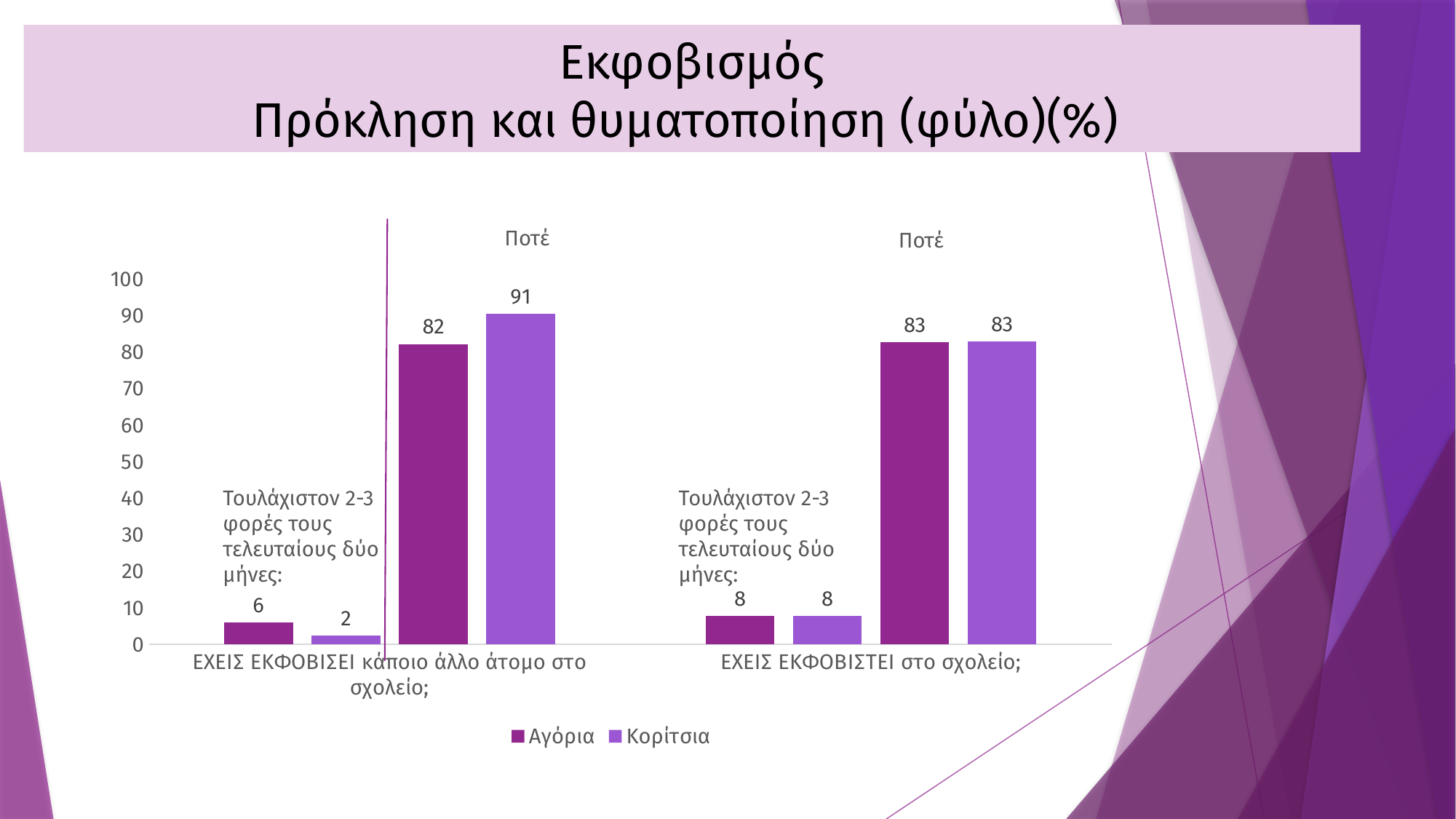

Εκφοβισμός
Πρόκληση και θυματοποίηση (φύλο)(%)
Ποτέ
Ποτέ

### Chart

| Category | Αγόρια | Κορίτσια | Αγόρια | Κορίτσια |
|---|---|---|---|---|
| ΕΧΕΙΣ ΕΚΦΟΒΙΣΕΙ κάποιο άλλο άτομο στο σχολείο; | 6.0 | 2.4 | 82.2 | 90.5 |
| ΕΧΕΙΣ ΕΚΦΟΒΙΣTΕΙ στο σχολείο; | 7.8 | 7.7 | 82.6 | 82.9 |
Τουλάχιστον 2-3 φορές τους τελευταίους δύο μήνες:
Τουλάχιστον 2-3 φορές τους τελευταίους δύο μήνες: